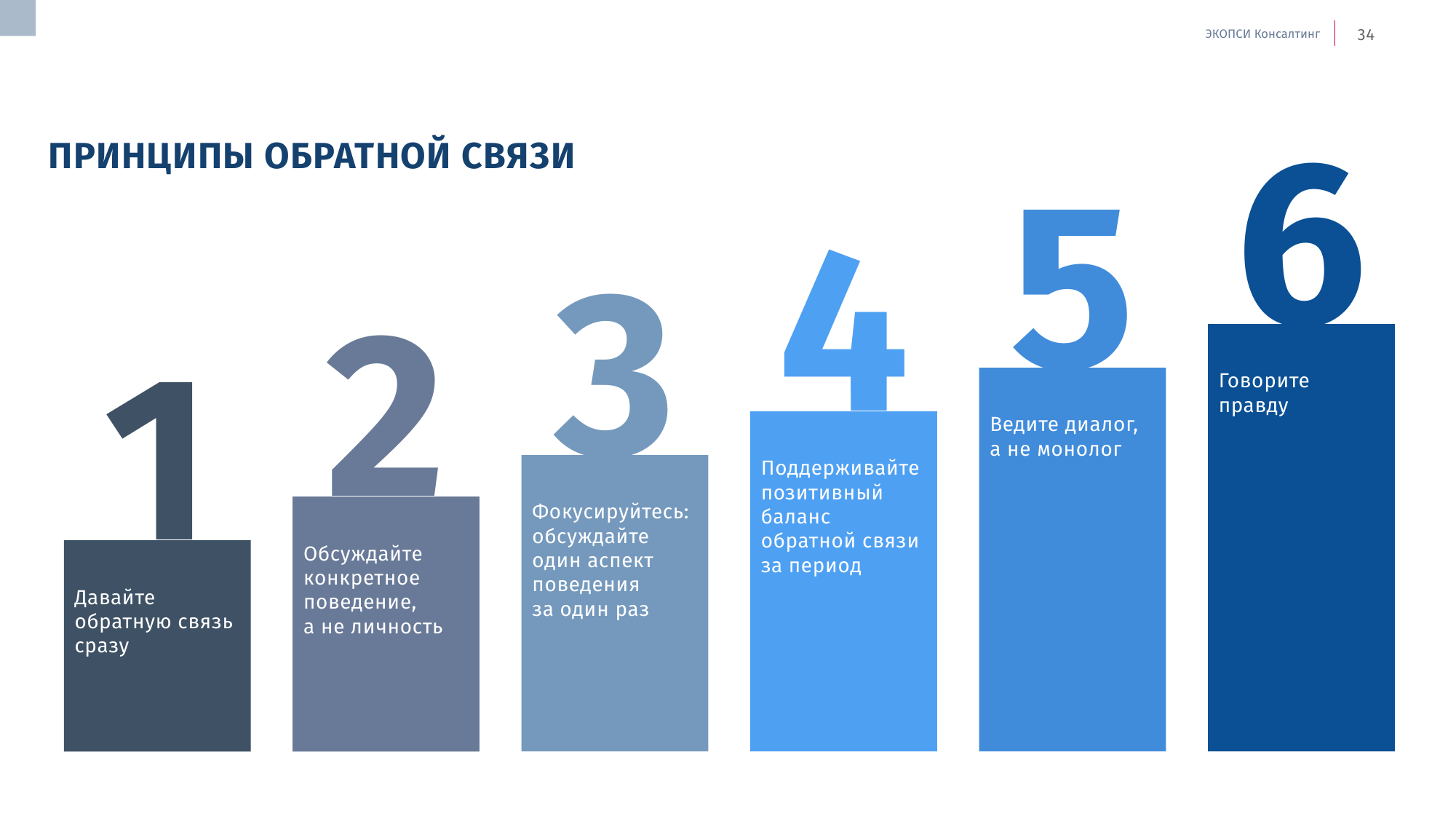

6
Говорите правду
# Принципы обратной связи
5
Ведите диалог, а не монолог
4
Поддерживайте позитивный баланс обратной связи за период
3
Фокусируйтесь: обсуждайте один аспект поведения за один раз
2
Обсуждайте конкретное поведение, а не личность
1
Давайте обратную связь сразу